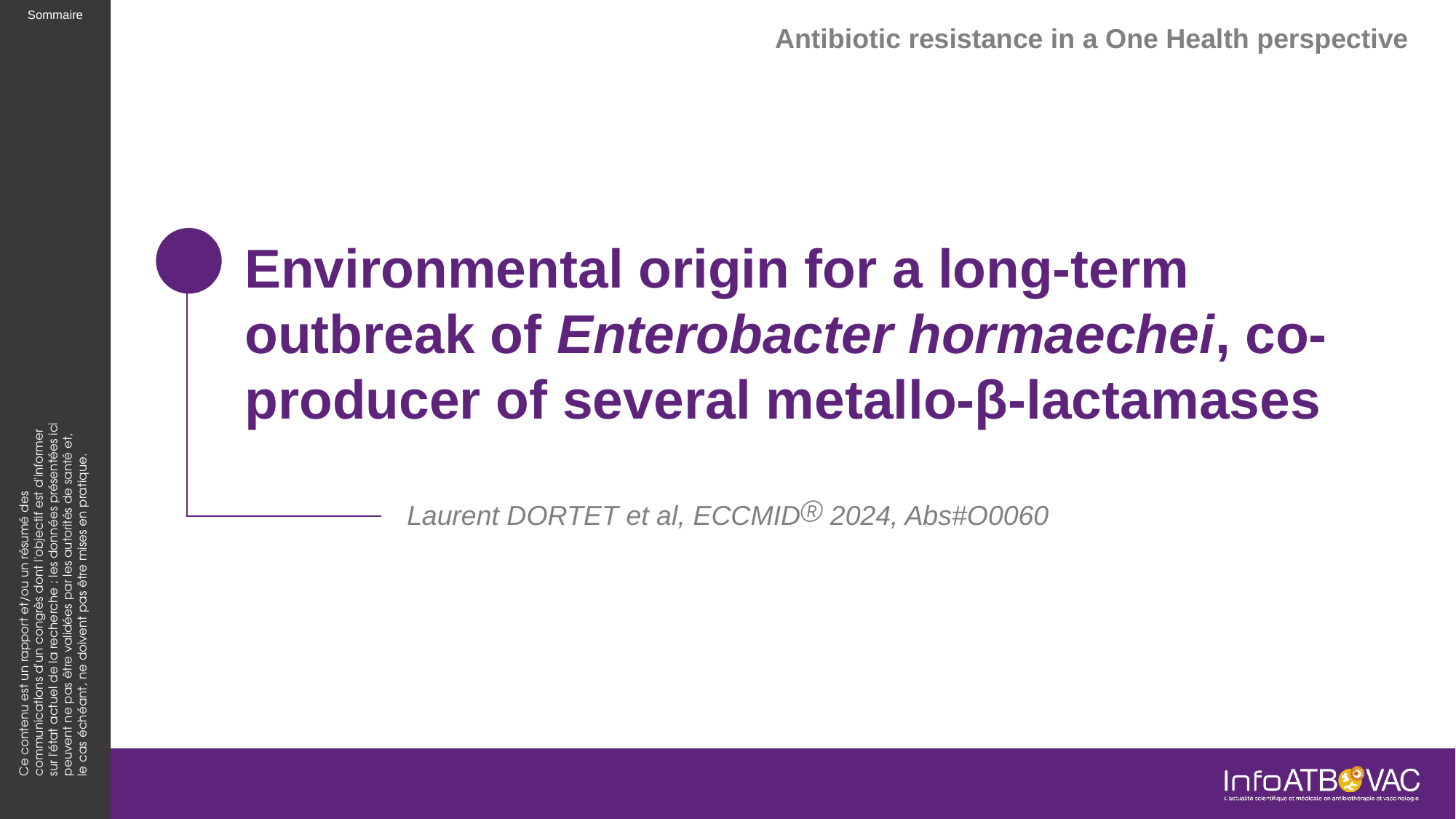

Antibiotic resistance in a One Health perspective
# Environmental origin for a long-term outbreak of Enterobacter hormaechei, co-producer of several metallo-β-lactamases
Laurent DORTET et al, ECCMIDⓇ 2024, Abs#O0060